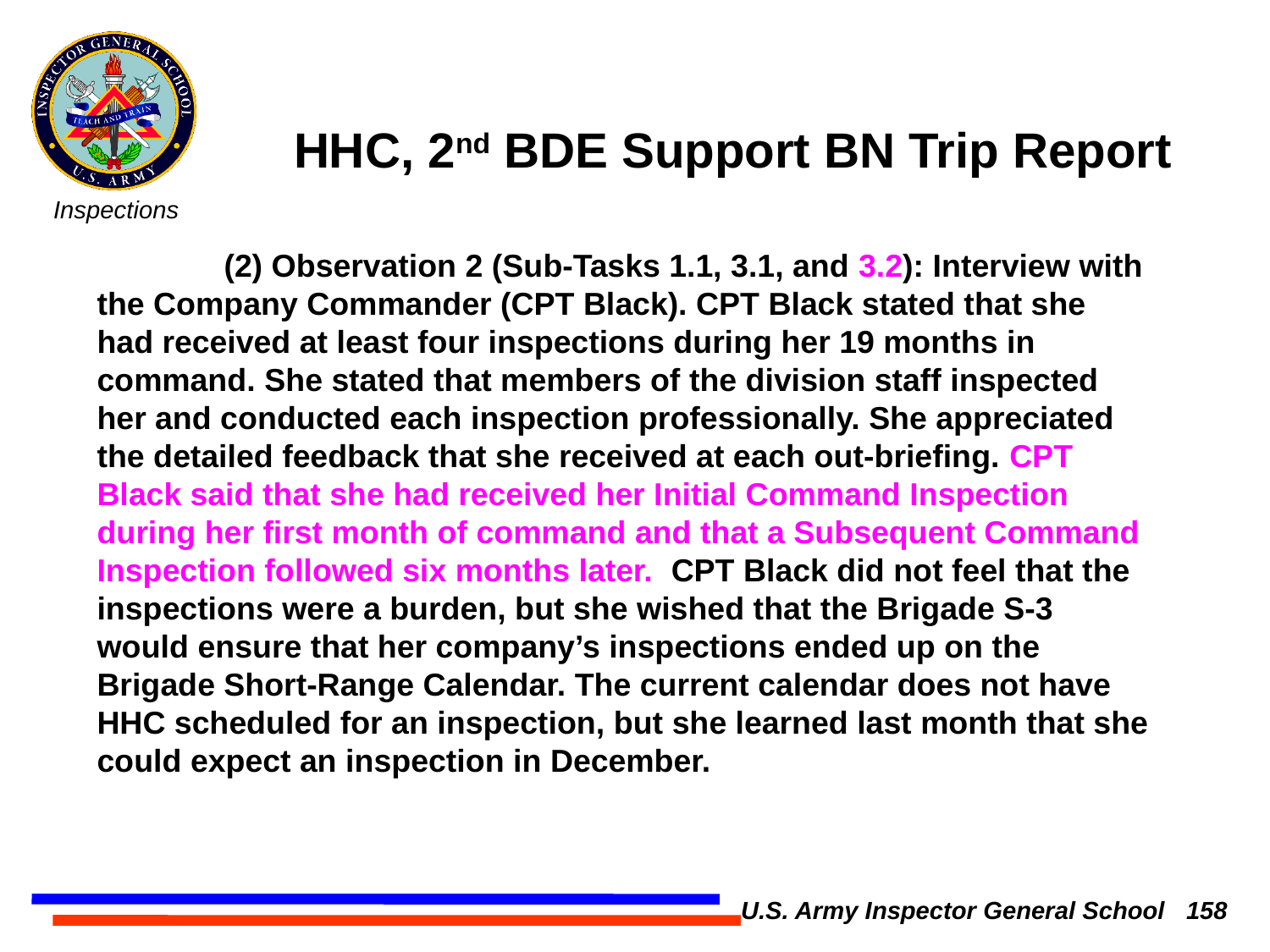

HHC, 2nd BDE Support BN Trip Report

	(2) Observation 2 (Sub-Tasks 1.1, 3.1, and 3.2): Interview with the Company Commander (CPT Black). CPT Black stated that she had received at least four inspections during her 19 months in command. She stated that members of the division staff inspected her and conducted each inspection professionally. She appreciated the detailed feedback that she received at each out-briefing. CPT Black said that she had received her Initial Command Inspection during her first month of command and that a Subsequent Command Inspection followed six months later.  CPT Black did not feel that the inspections were a burden, but she wished that the Brigade S-3 would ensure that her company’s inspections ended up on the Brigade Short-Range Calendar. The current calendar does not have HHC scheduled for an inspection, but she learned last month that she could expect an inspection in December.

U.S. Army Inspector General School   158